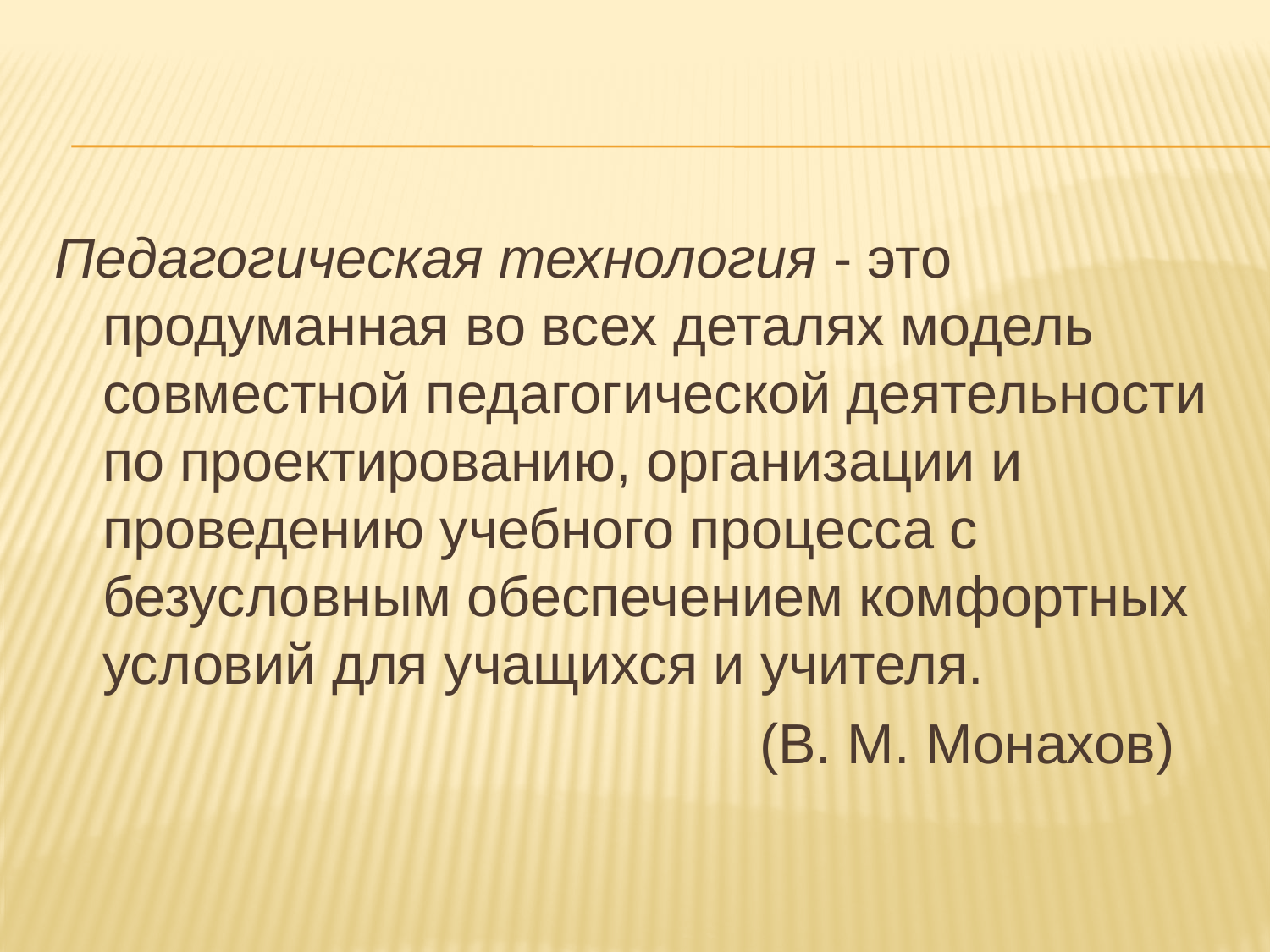

#
Педагогическая технология - это продуманная во всех деталях модель совместной педагогической деятельности по проектированию, организации и проведению учебного процесса с безусловным обеспечением комфортных условий для учащихся и учителя.
                                             (В. М. Монахов)